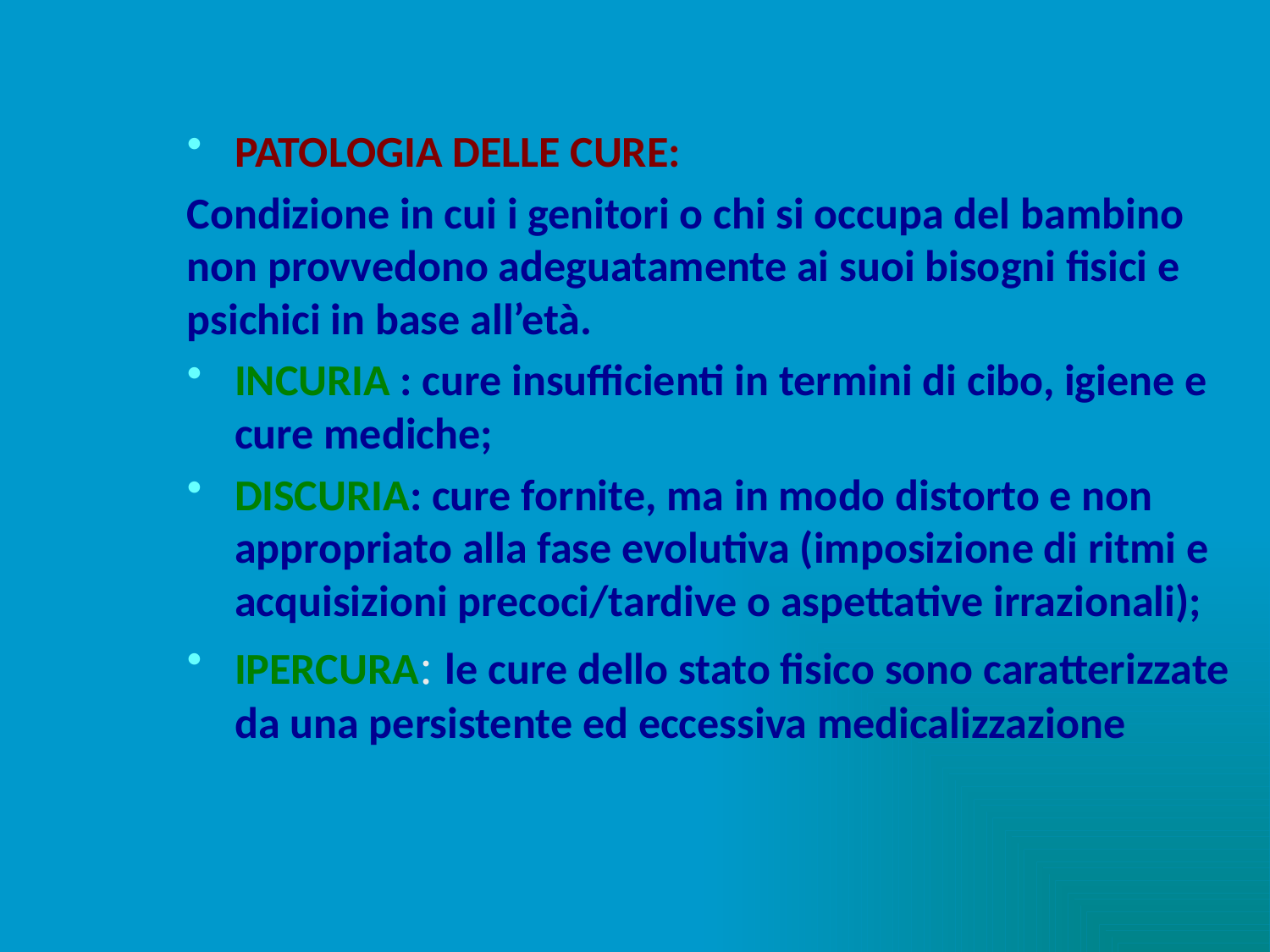

PATOLOGIA DELLE CURE:
Condizione in cui i genitori o chi si occupa del bambino non provvedono adeguatamente ai suoi bisogni fisici e psichici in base all’età.
INCURIA : cure insufficienti in termini di cibo, igiene e cure mediche;
DISCURIA: cure fornite, ma in modo distorto e non appropriato alla fase evolutiva (imposizione di ritmi e acquisizioni precoci/tardive o aspettative irrazionali);
IPERCURA: le cure dello stato fisico sono caratterizzate da una persistente ed eccessiva medicalizzazione